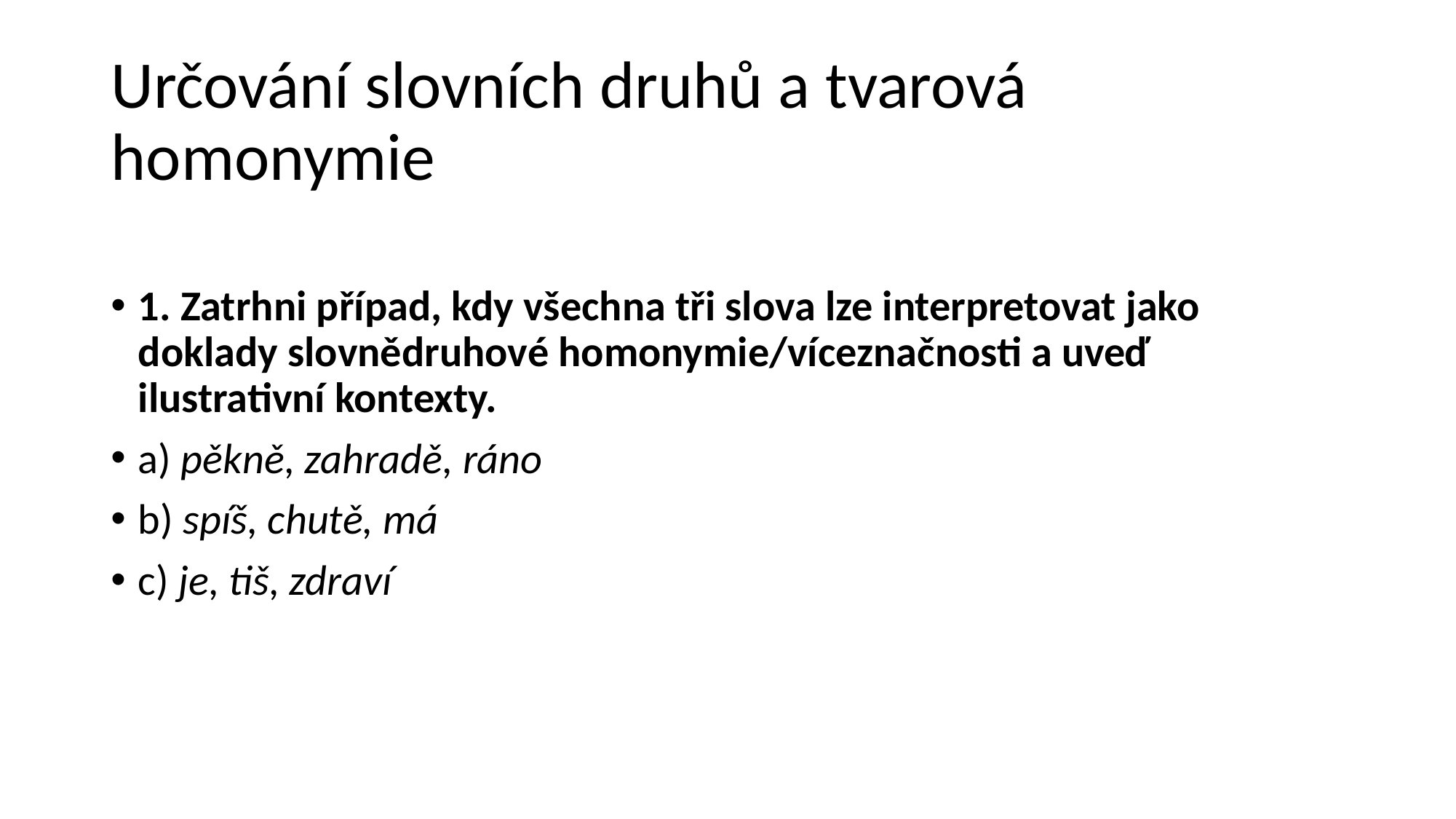

# Určování slovních druhů a tvarová homonymie

1. Zatrhni případ, kdy všechna tři slova lze interpretovat jako doklady slovnědruhové homonymie/víceznačnosti a uveď ilustrativní kontexty.
a) pěkně, zahradě, ráno
b) spíš, chutě, má
c) je, tiš, zdraví